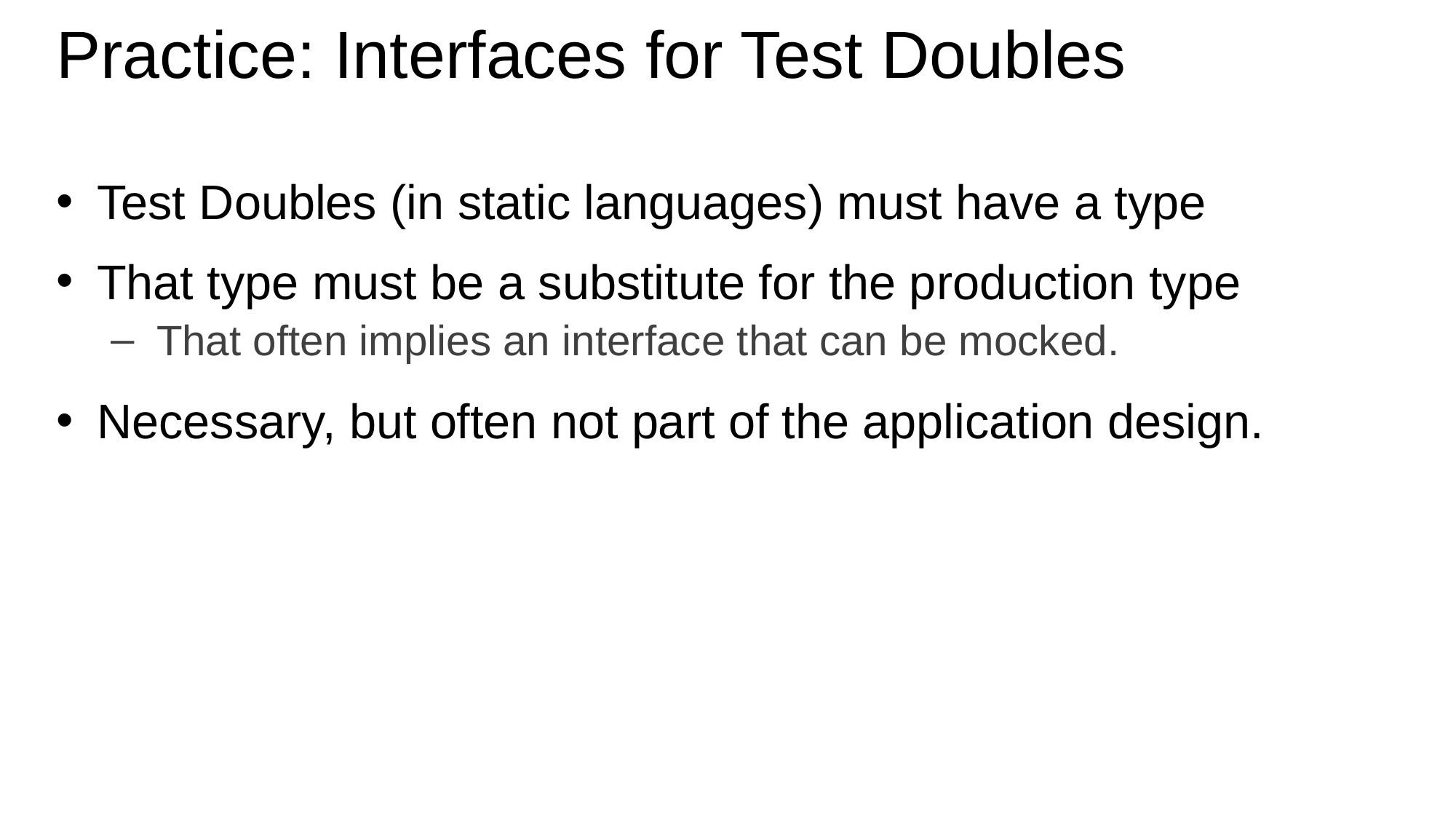

# Practice: Interfaces for Test Doubles
Test Doubles (in static languages) must have a type
That type must be a substitute for the production type
 That often implies an interface that can be mocked.
Necessary, but often not part of the application design.